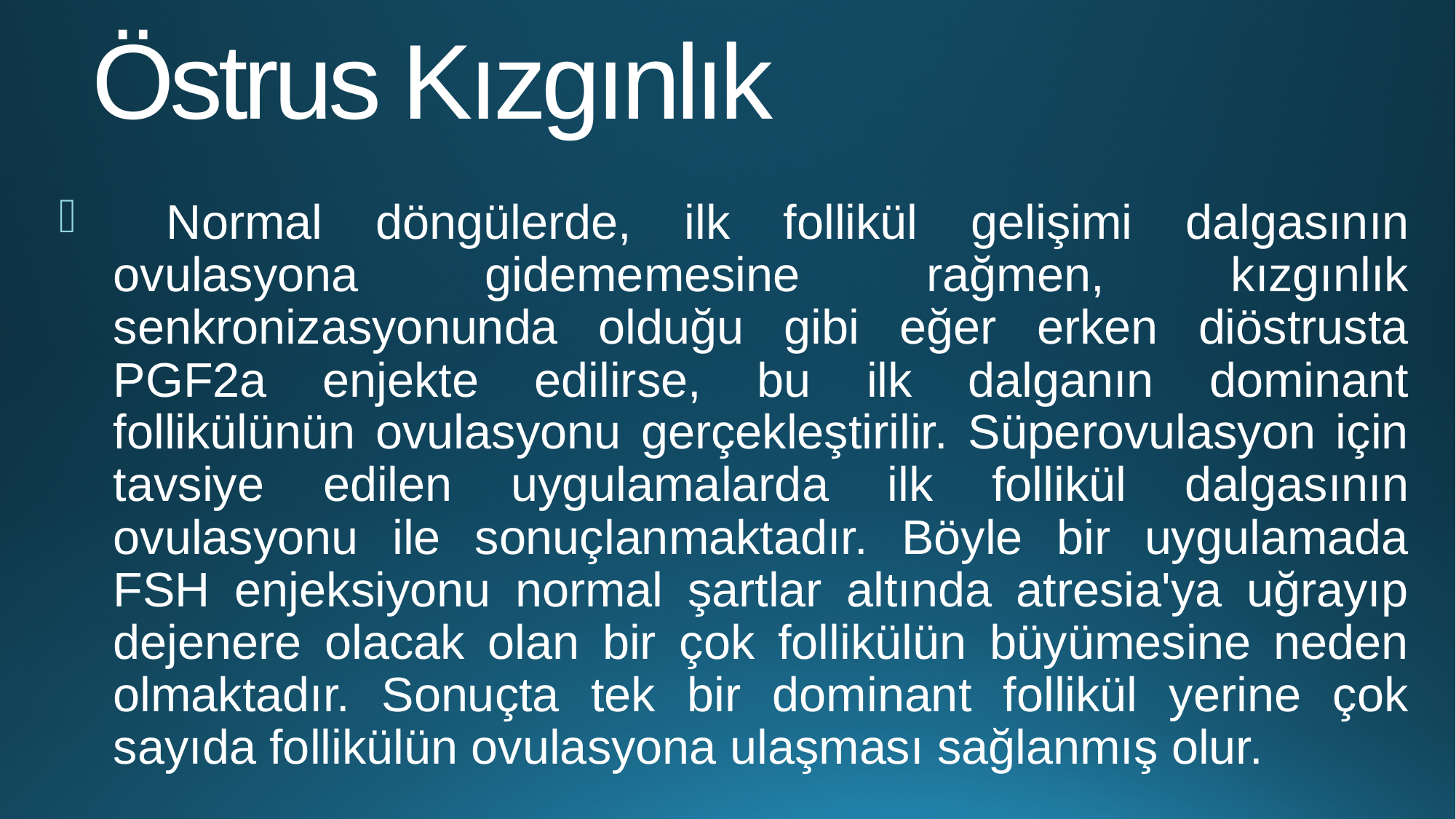

# Östrus Kızgınlık
 Normal döngülerde, ilk follikül gelişimi dalgasının ovulasyona gidememesine rağmen, kızgınlık senkronizasyonunda olduğu gibi eğer erken diöstrusta PGF2a enjekte edilirse, bu ilk dalganın dominant follikülünün ovulasyonu gerçekleştirilir. Süperovulasyon için tavsiye edilen uygulamalarda ilk follikül dalgasının ovulasyonu ile sonuçlanmaktadır. Böyle bir uygulamada FSH enjeksiyonu normal şartlar altında atresia'ya uğrayıp dejenere olacak olan bir çok follikülün büyümesine neden olmaktadır. Sonuçta tek bir dominant follikül yerine çok sayıda follikülün ovulasyona ulaşması sağlanmış olur.